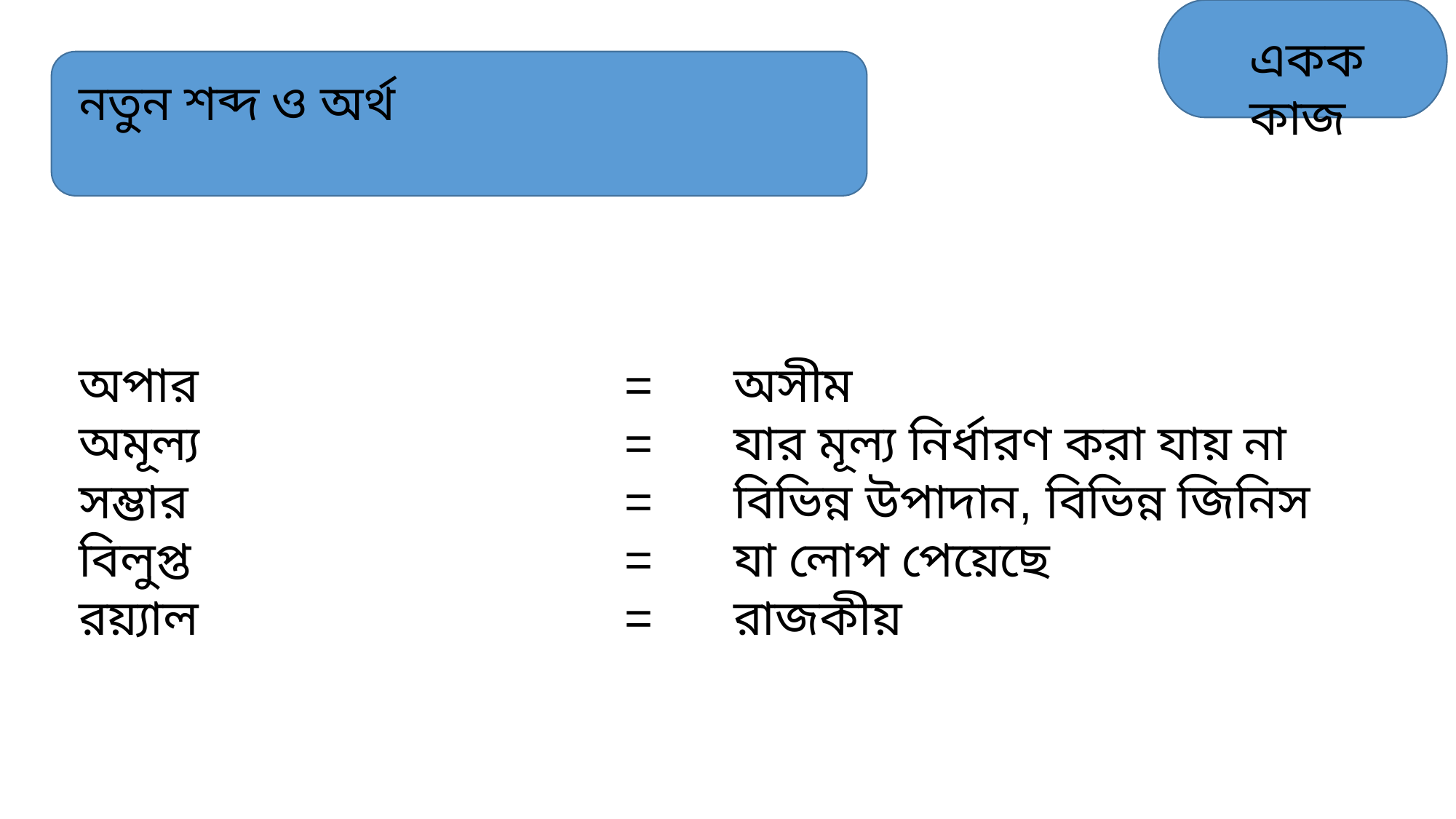

একক কাজ

নতুন শব্দ ও অর্থ
অপার				=	অসীম
অমূল্য				=	যার মূল্য নির্ধারণ করা যায় না
সম্ভার				=	বিভিন্ন উপাদান, বিভিন্ন জিনিস
বিলুপ্ত				=	যা লোপ পেয়েছে
রয়্যাল				= 	রাজকীয়